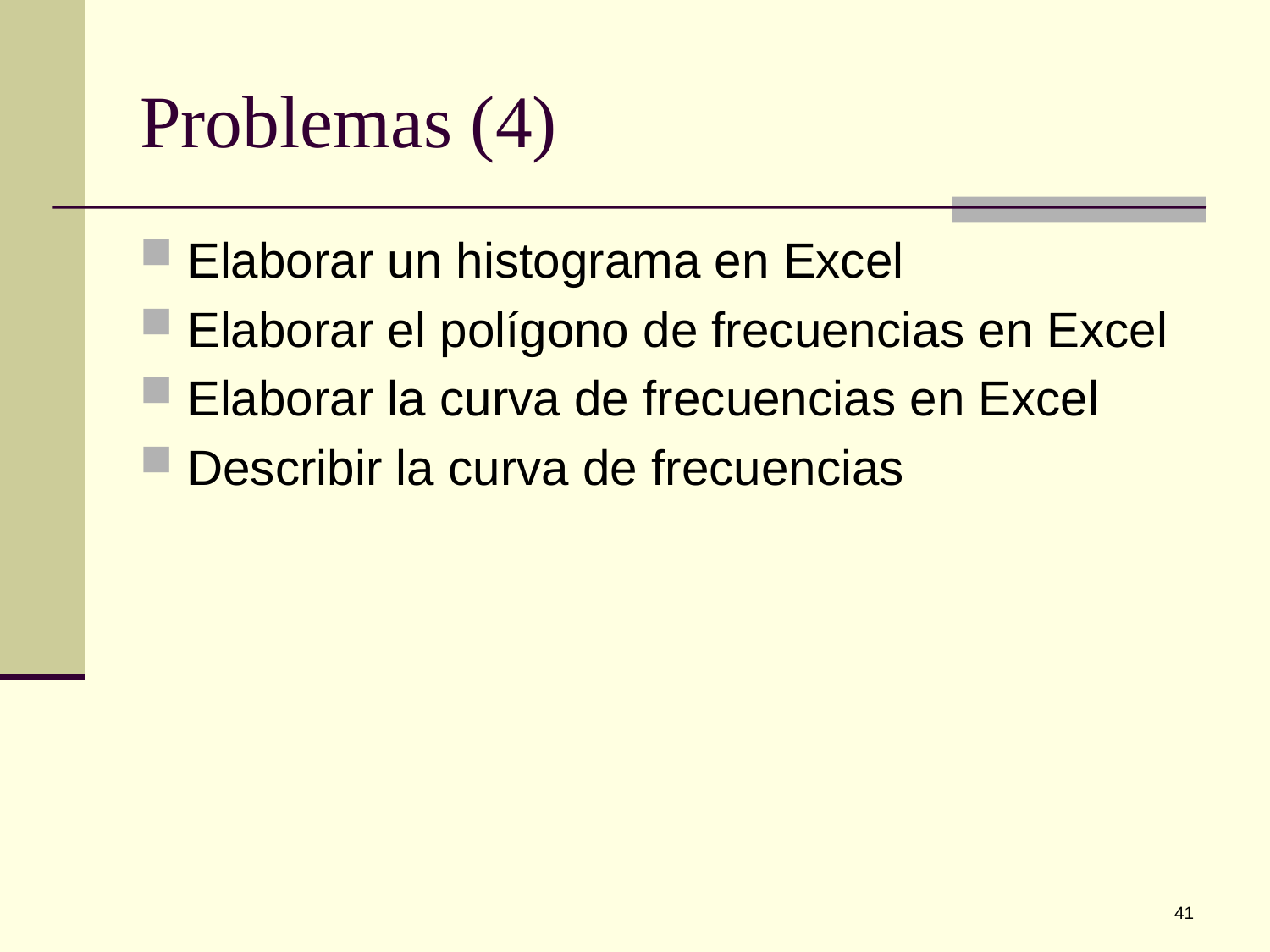

# Problemas (4)
Elaborar un histograma en Excel
Elaborar el polígono de frecuencias en Excel
Elaborar la curva de frecuencias en Excel
Describir la curva de frecuencias

41